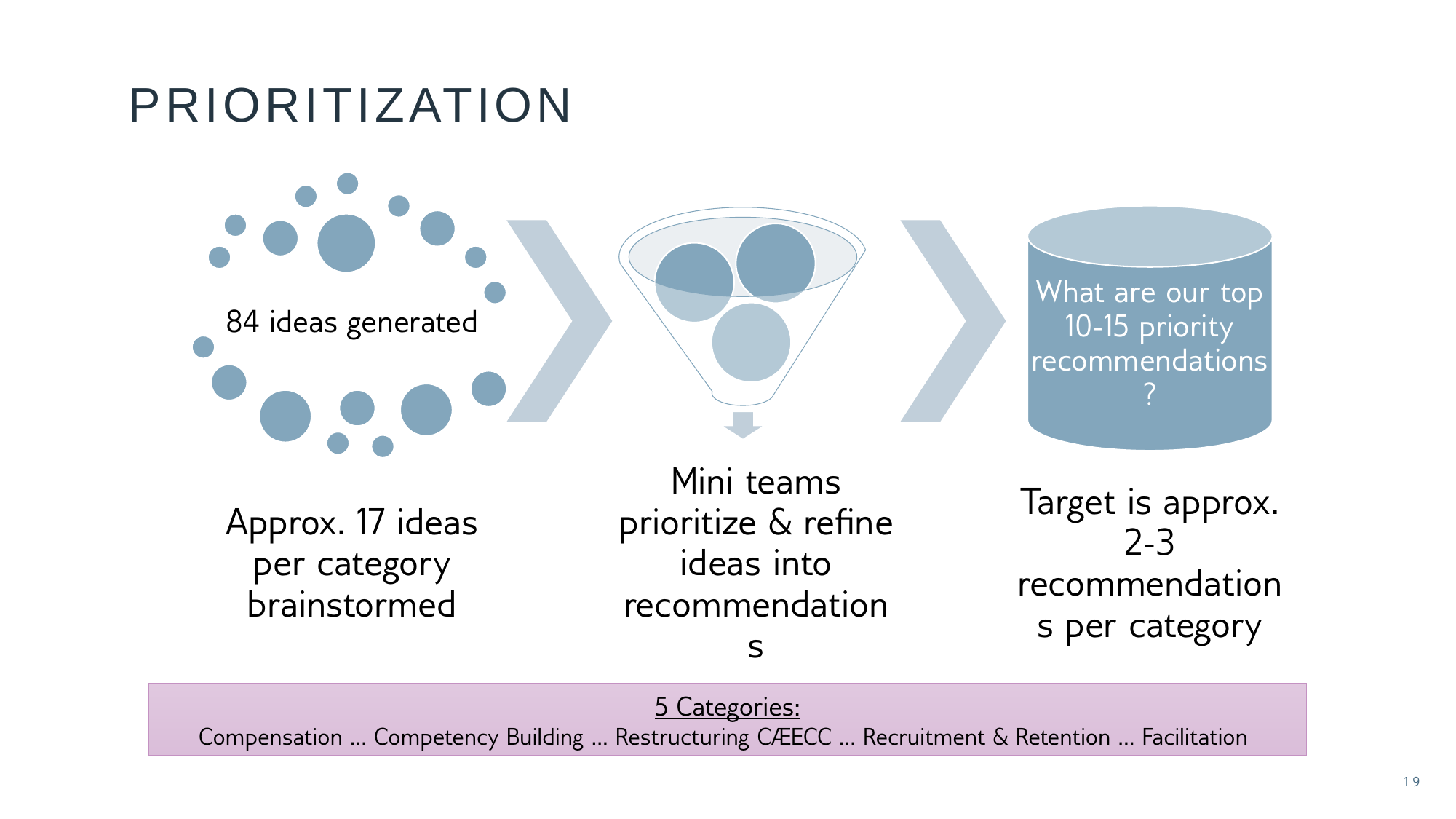

# Prioritization
84 ideas generated
Approx. 17 ideas per category brainstormed

Mini teams prioritize & refine ideas into recommendations
What are our top 10-15 priority recommendations?
Target is approx. 2-3 recommendations per category

5 Categories:
Compensation … Competency Building … Restructuring CAEECC … Recruitment & Retention … Facilitation
19